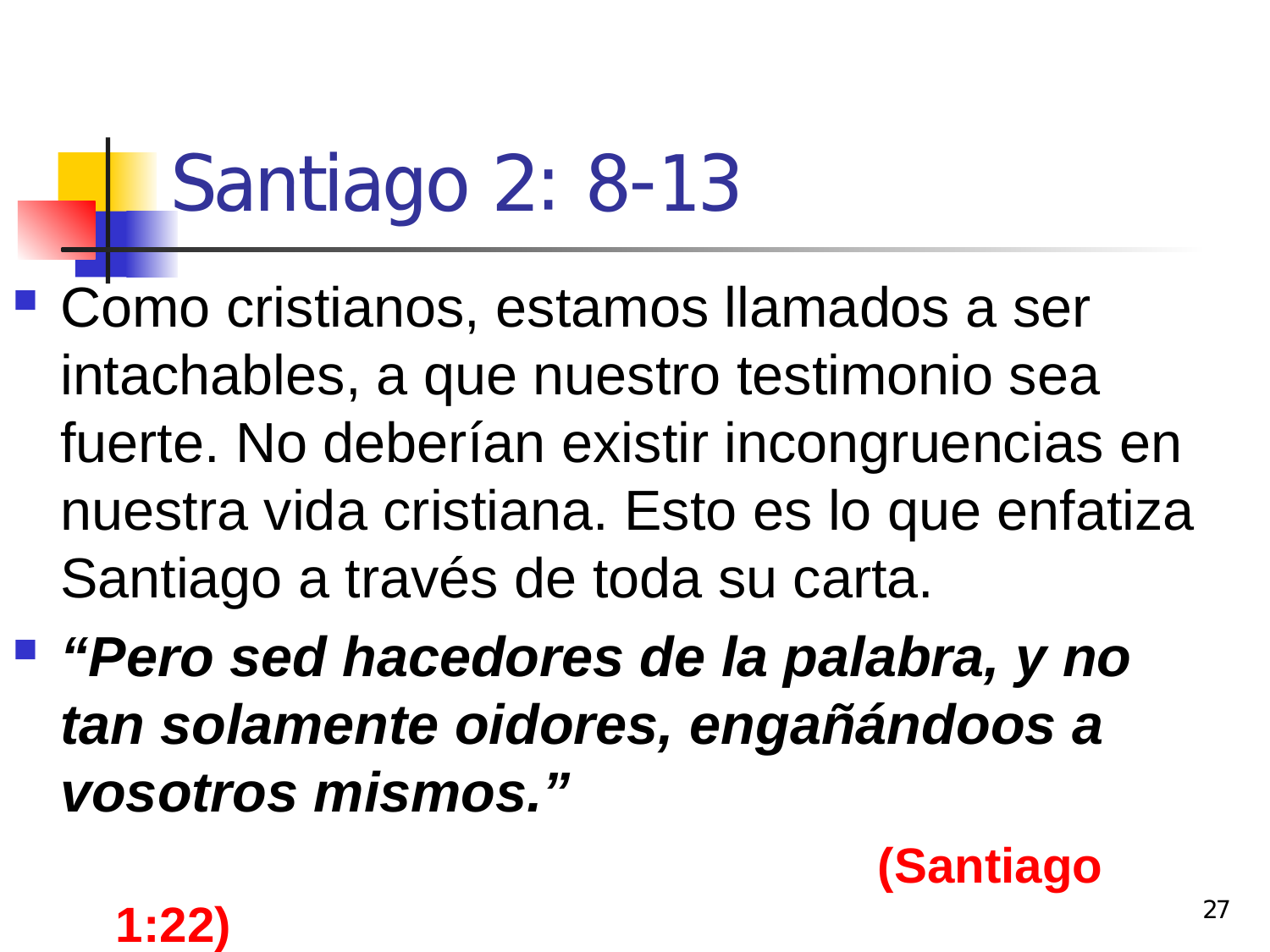

# Santiago 2: 8-13
Como cristianos, estamos llamados a ser intachables, a que nuestro testimonio sea fuerte. No deberían existir incongruencias en nuestra vida cristiana. Esto es lo que enfatiza Santiago a través de toda su carta.
“Pero sed hacedores de la palabra, y no tan solamente oidores, engañándoos a vosotros mismos.”
							(Santiago 1:22)

27